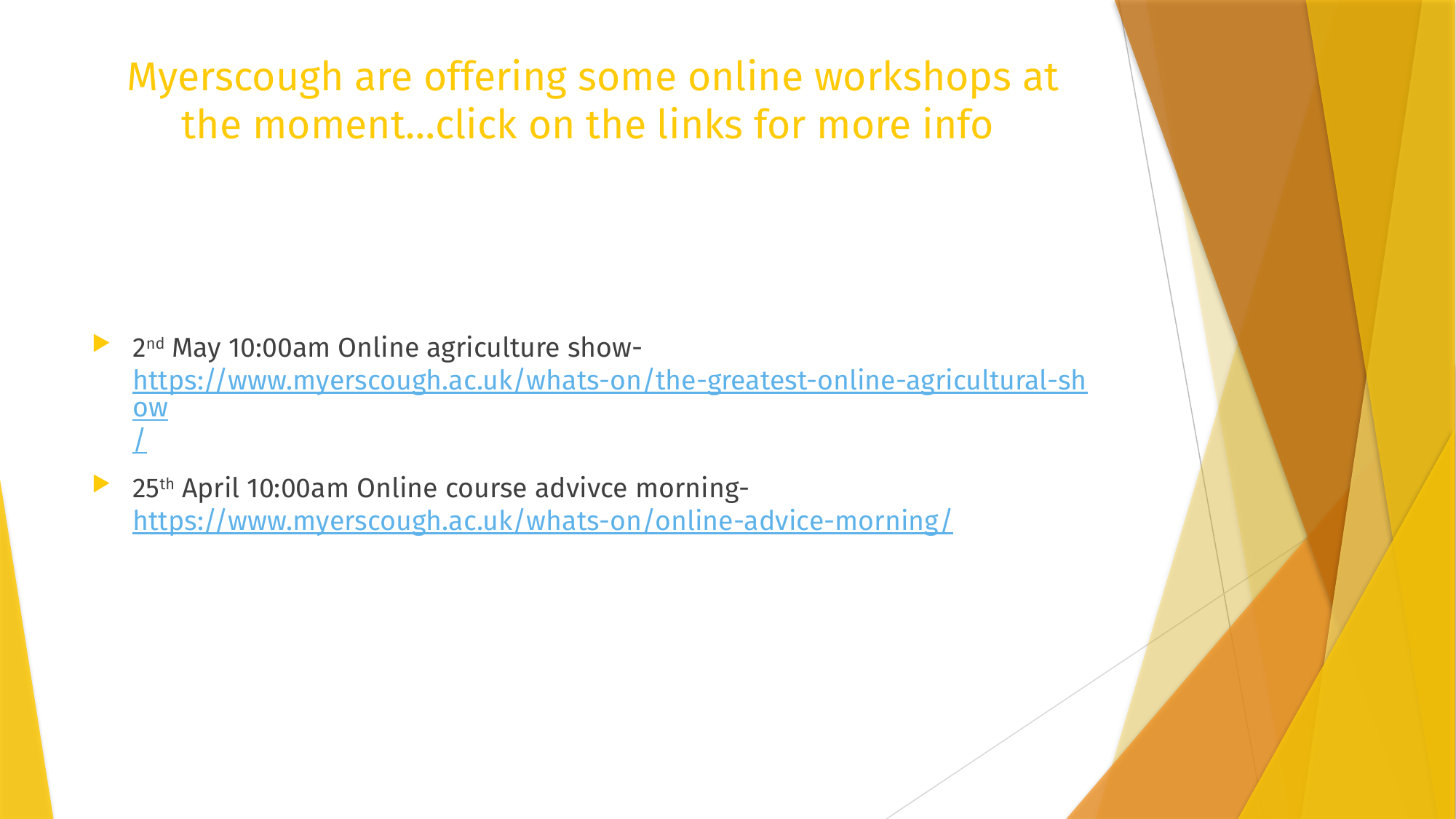

# Myerscough are offering some online workshops at the moment…click on the links for more info
2nd May 10:00am Online agriculture show- https://www.myerscough.ac.uk/whats-on/the-greatest-online-agricultural-show/
25th April 10:00am Online course advivce morning- https://www.myerscough.ac.uk/whats-on/online-advice-morning/